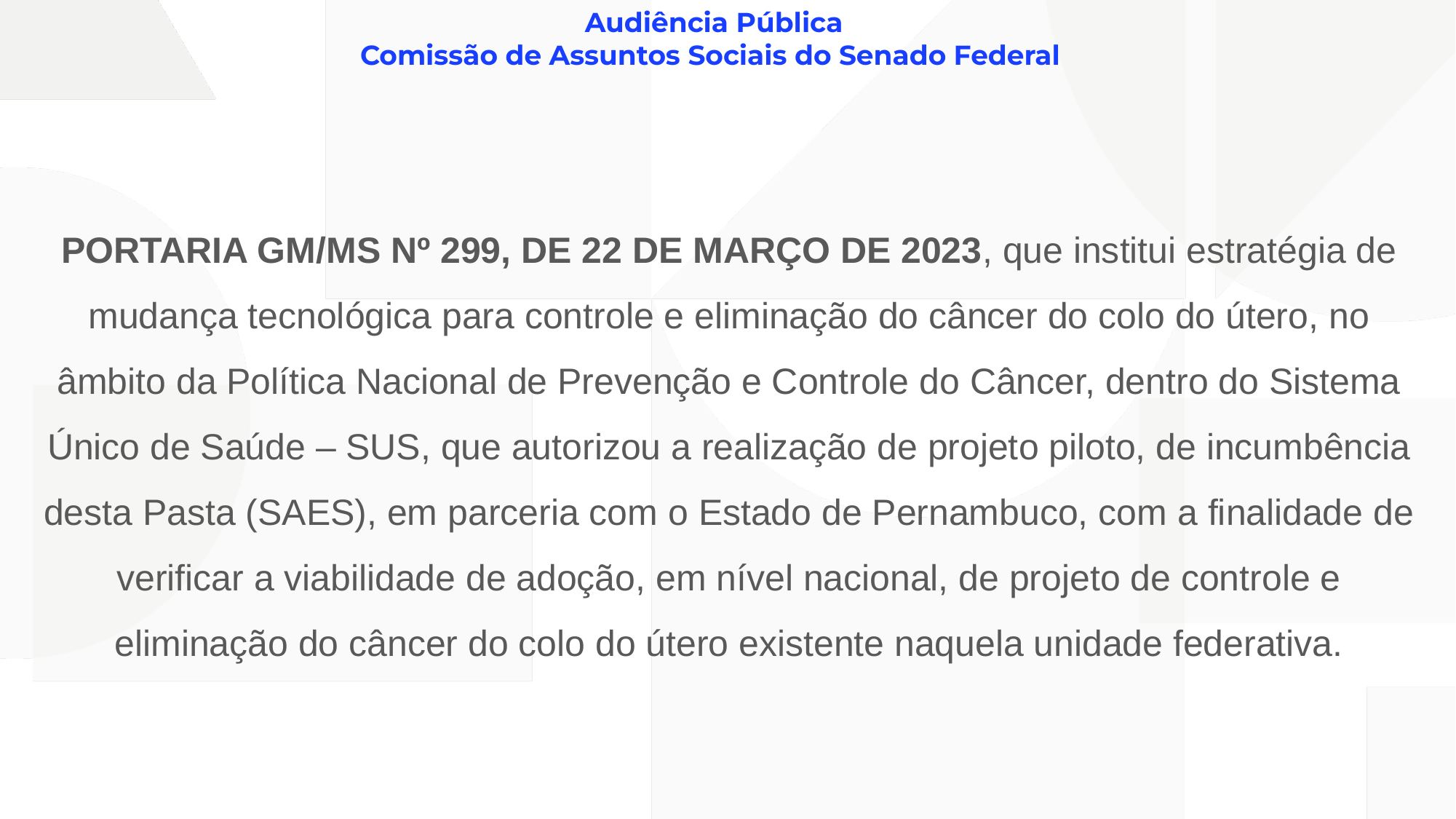

Audiência Pública
Comissão de Assuntos Sociais do Senado Federal
PORTARIA GM/MS Nº 299, DE 22 DE MARÇO DE 2023, que institui estratégia de mudança tecnológica para controle e eliminação do câncer do colo do útero, no âmbito da Política Nacional de Prevenção e Controle do Câncer, dentro do Sistema Único de Saúde – SUS, que autorizou a realização de projeto piloto, de incumbência desta Pasta (SAES), em parceria com o Estado de Pernambuco, com a finalidade de verificar a viabilidade de adoção, em nível nacional, de projeto de controle e eliminação do câncer do colo do útero existente naquela unidade federativa.